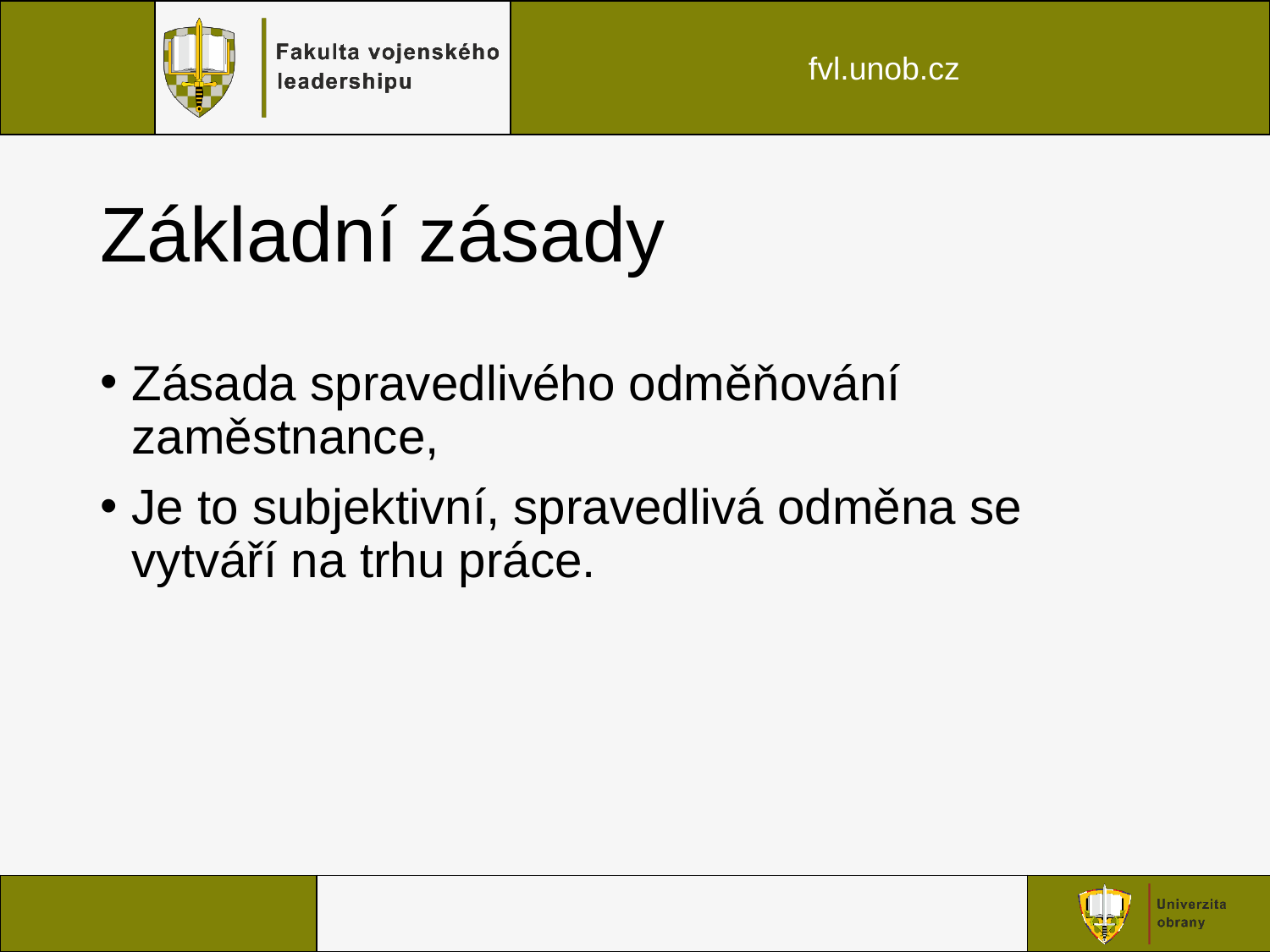

# Základní zásady
Zásada spravedlivého odměňování zaměstnance,
Je to subjektivní, spravedlivá odměna se vytváří na trhu práce.